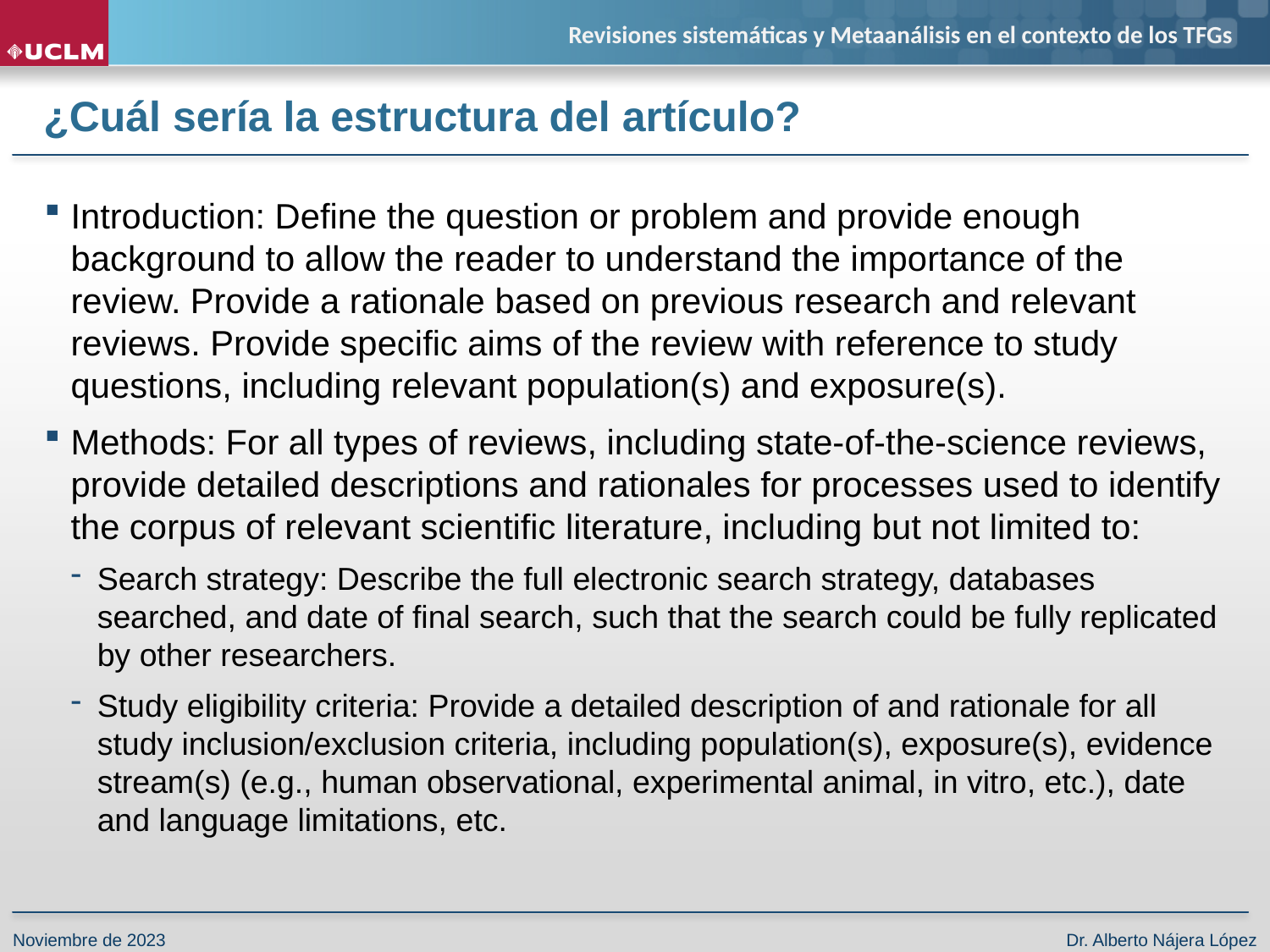

# ¿Cuál sería la estructura del artículo?
Introduction: Define the question or problem and provide enough background to allow the reader to understand the importance of the review. Provide a rationale based on previous research and relevant reviews. Provide specific aims of the review with reference to study questions, including relevant population(s) and exposure(s).
Methods: For all types of reviews, including state-of-the-science reviews, provide detailed descriptions and rationales for processes used to identify the corpus of relevant scientific literature, including but not limited to:
Search strategy: Describe the full electronic search strategy, databases searched, and date of final search, such that the search could be fully replicated by other researchers.
Study eligibility criteria: Provide a detailed description of and rationale for all study inclusion/exclusion criteria, including population(s), exposure(s), evidence stream(s) (e.g., human observational, experimental animal, in vitro, etc.), date and language limitations, etc.